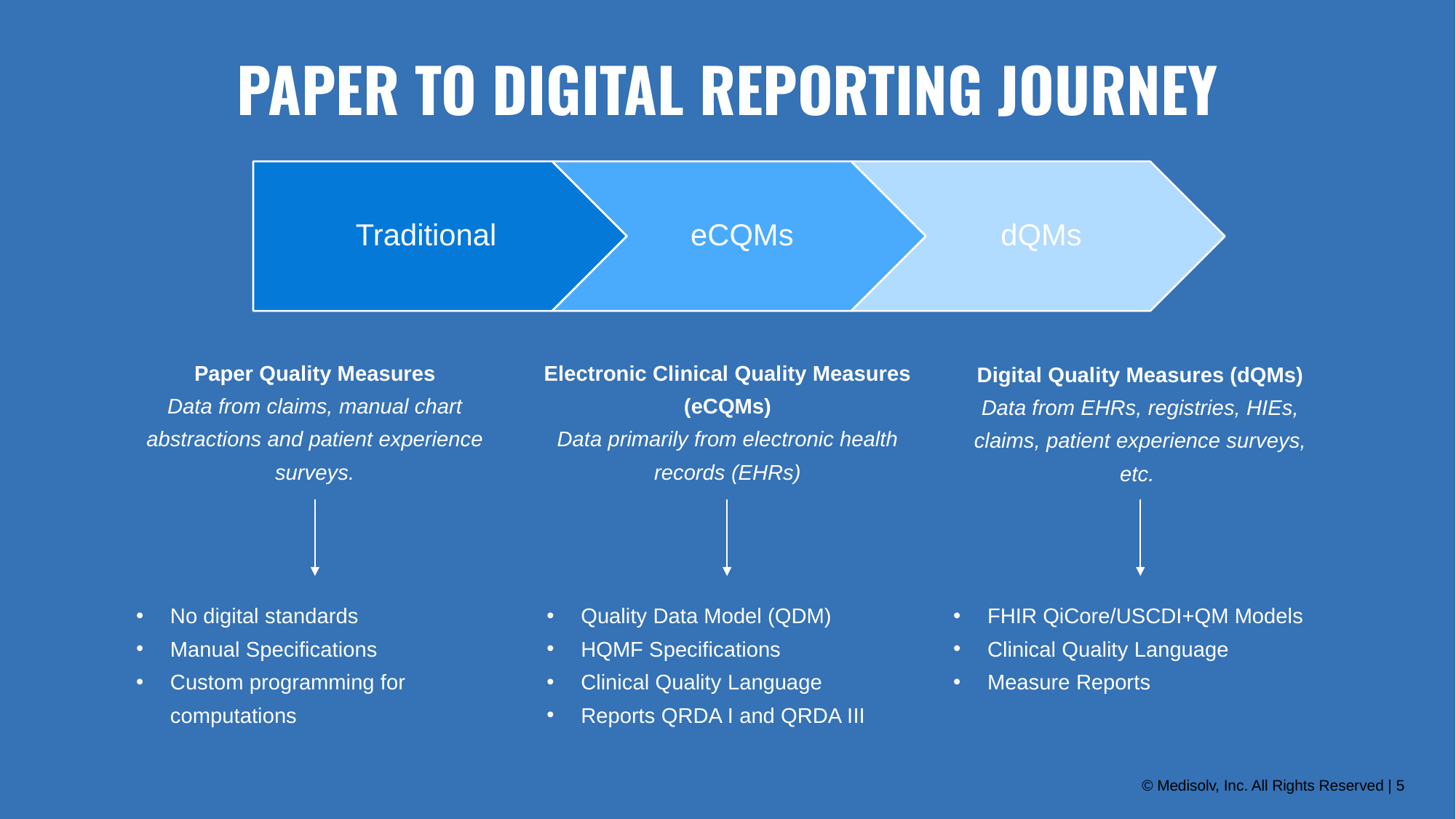

Traditional
eCQMs
dQMs
PAPER TO DIGITAL REPORTING JOURNEY
Paper Quality Measures
Data from claims, manual chart abstractions and patient experience surveys.
Electronic Clinical Quality Measures (eCQMs)
Data primarily from electronic health records (EHRs)
Digital Quality Measures (dQMs)
Data from EHRs, registries, HIEs, claims, patient experience surveys, etc.
No digital standards
Manual Specifications
Custom programming for computations
Quality Data Model (QDM)
HQMF Specifications
Clinical Quality Language
Reports QRDA I and QRDA III
FHIR QiCore/USCDI+QM Models
Clinical Quality Language
Measure Reports